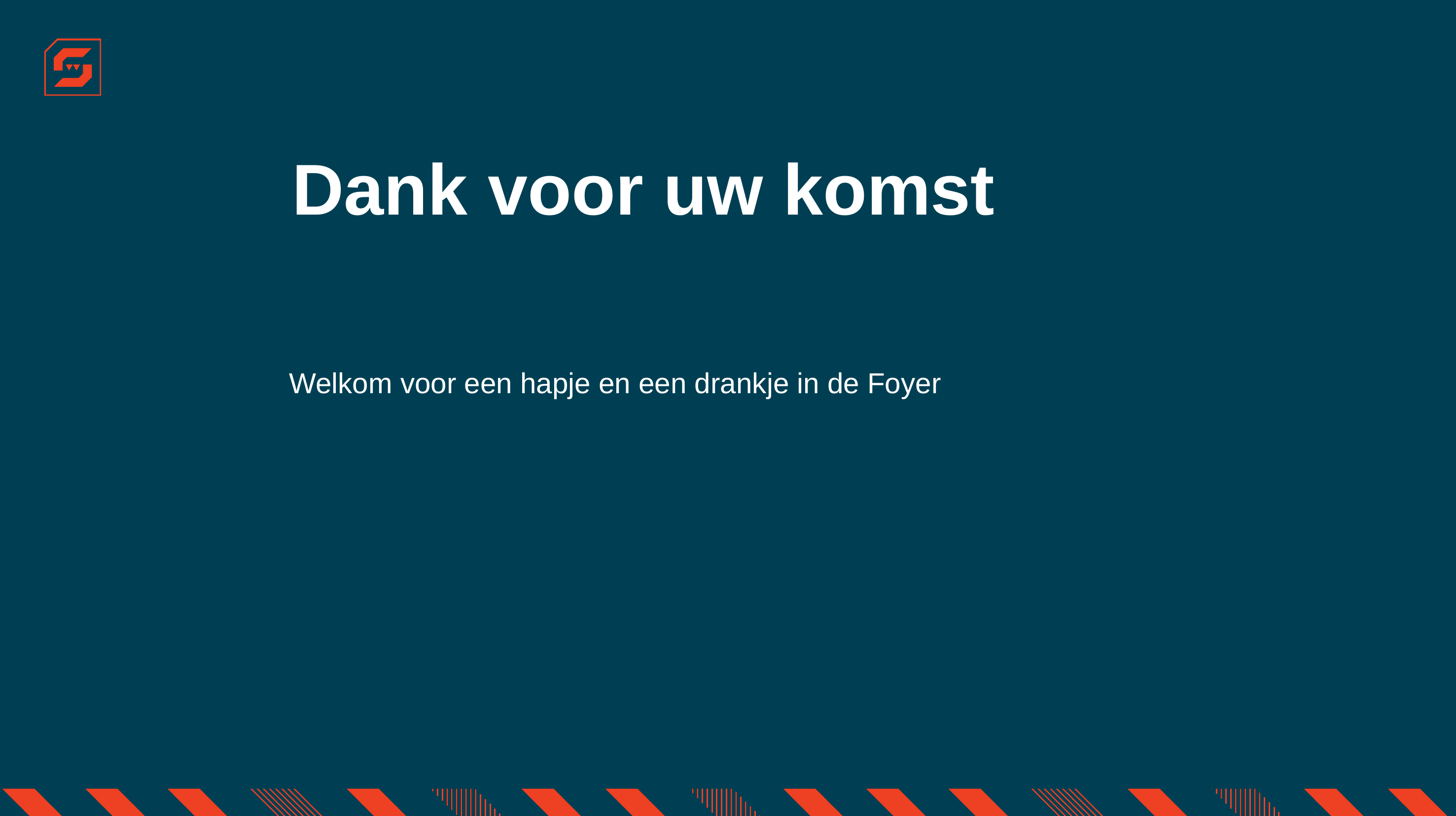

# Dank voor uw komst

	Welkom voor een hapje en een drankje in de Foyer